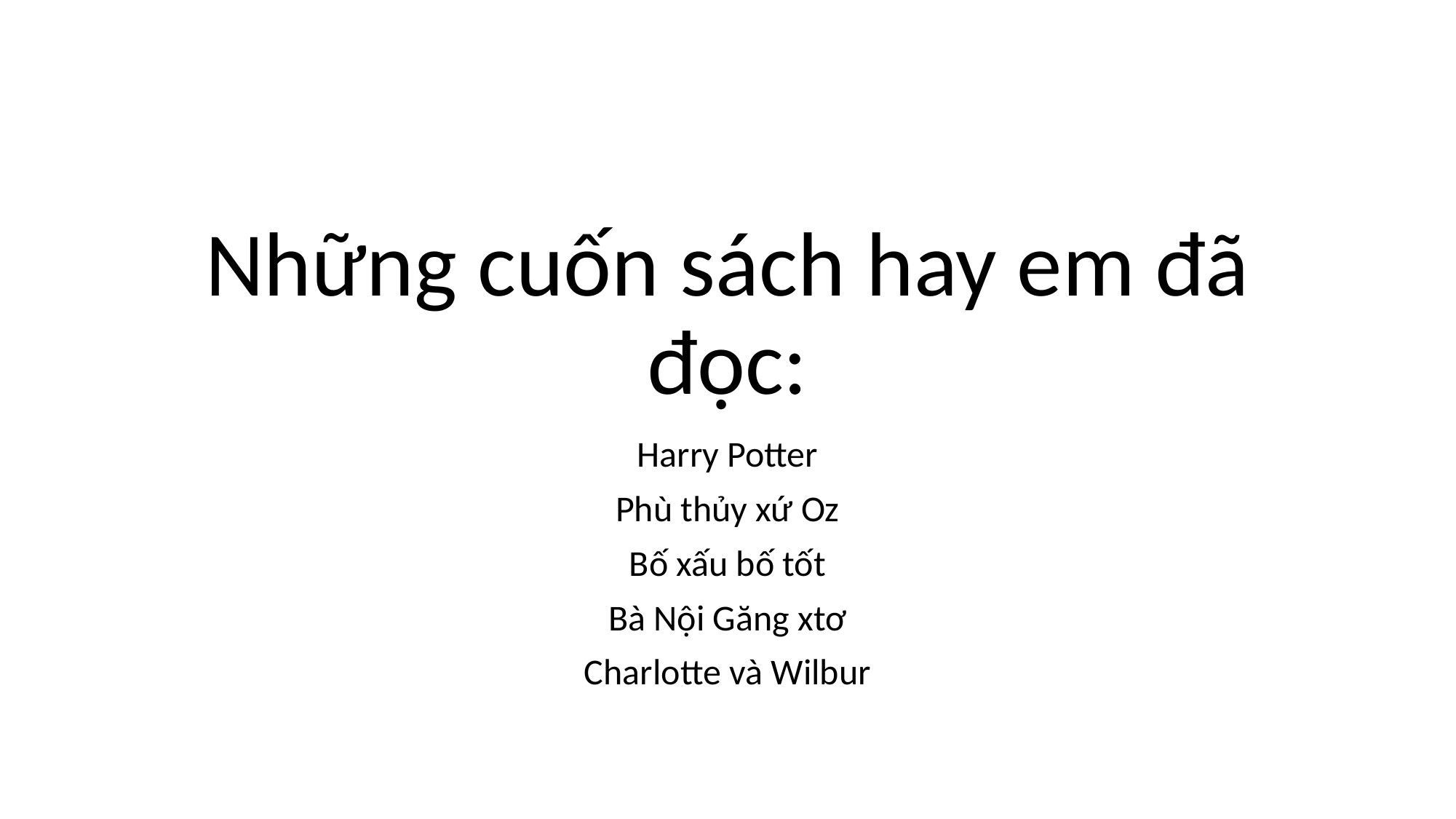

# Những cuốn sách hay em đã đọc:
Harry Potter
Phù thủy xứ Oz
Bố xấu bố tốt
Bà Nội Găng xtơ
Charlotte và Wilbur